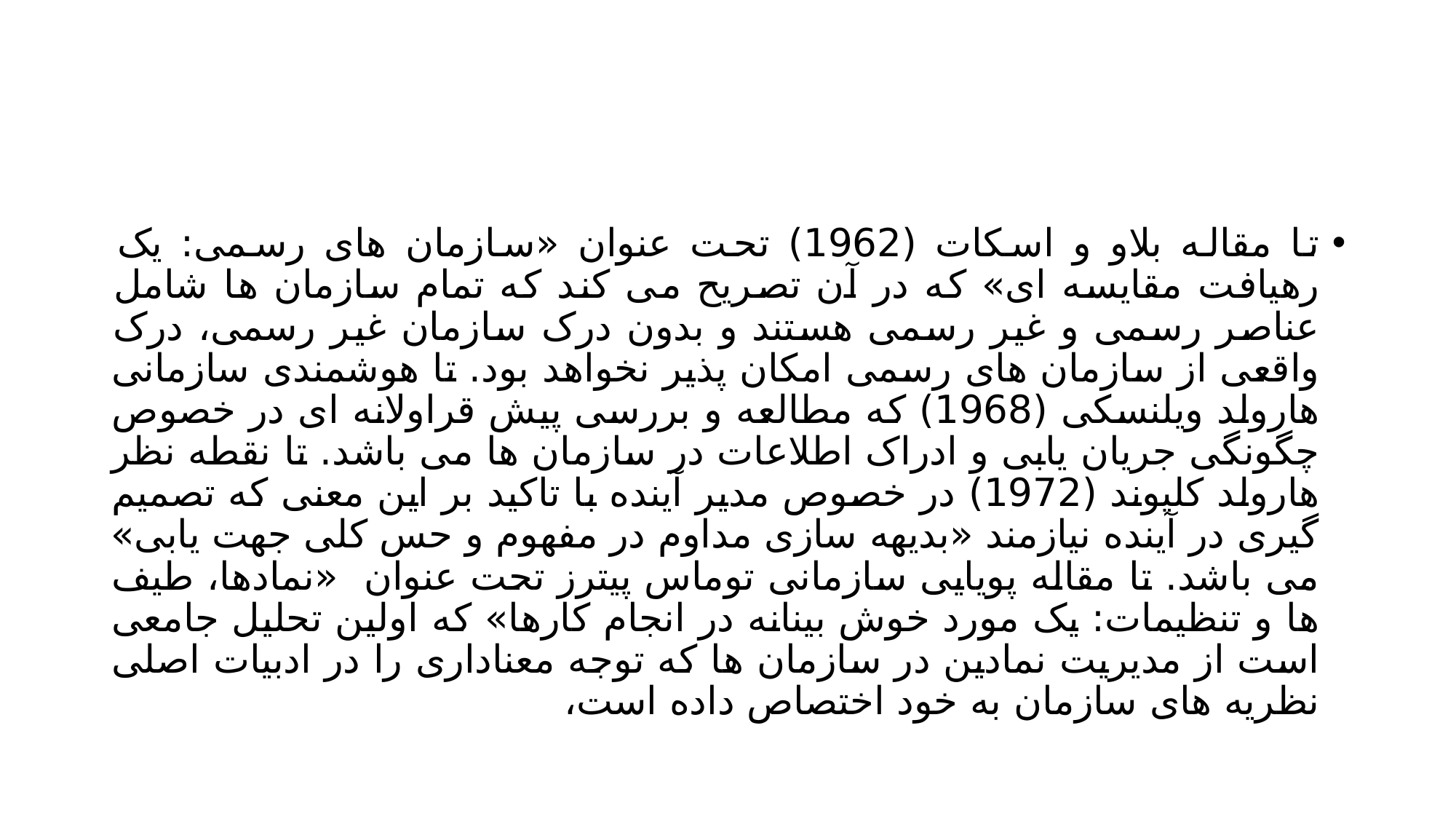

#
تا مقاله بلاو و اسکات (1962) تحت عنوان «سازمان های رسمی: یک رهیافت مقایسه ای» که در آن تصریح می کند که تمام سازمان ها شامل عناصر رسمی و غیر رسمی هستند و بدون درک سازمان غیر رسمی، درک واقعی از سازمان های رسمی امکان پذیر نخواهد بود. تا هوشمندی سازمانی هارولد ویلنسکی (1968) که مطالعه و بررسی پیش قراولانه ای در خصوص چگونگی جریان یابی و ادراک اطلاعات در سازمان ها می باشد. تا نقطه نظر هارولد کلیوند (1972) در خصوص مدیر آینده با تاکید بر این معنی که تصمیم گیری در آینده نیازمند «بدیهه سازی مداوم در مفهوم و حس کلی جهت یابی» می باشد. تا مقاله پویایی سازمانی توماس پیترز تحت عنوان  «نمادها، طیف ها و تنظیمات: یک مورد خوش بینانه در انجام کارها» که اولین تحلیل جامعی است از مدیریت نمادین در سازمان ها که توجه معناداری را در ادبیات اصلی نظریه های سازمان به خود اختصاص داده است،